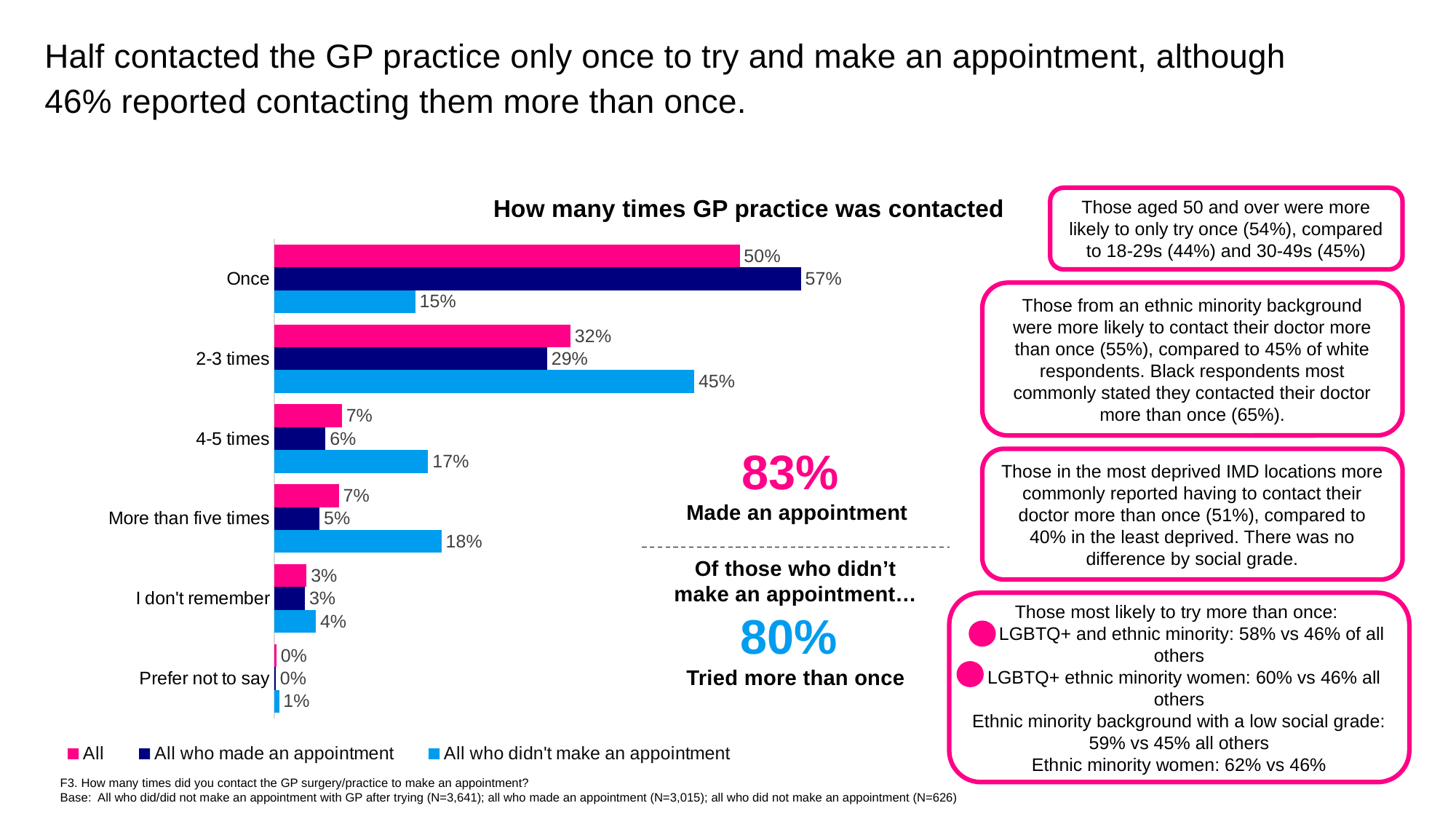

Half contacted the GP practice only once to try and make an appointment, although 46% reported contacting them more than once.
How many times GP practice was contacted
Those aged 50 and over were more likely to only try once (54%), compared to 18-29s (44%) and 30-49s (45%)

### Chart

| Category | All who didn't make an appointment | All who made an appointment | All |
|---|---|---|---|
| Prefer not to say | 0.0052 | 0.0018 | 0.0024 |
| I don't remember | 0.0448 | 0.033 | 0.0349 |
| More than five times | 0.1801 | 0.0489 | 0.0697 |
| 4-5 times | 0.1658 | 0.0553 | 0.0729 |
| 2-3 times | 0.4522 | 0.2939 | 0.319 |
| Once | 0.1519 | 0.567 | 0.5011 |
Those from an ethnic minority background were more likely to contact their doctor more than once (55%), compared to 45% of white respondents. Black respondents most commonly stated they contacted their doctor more than once (65%).
83%
Made an appointment
Those in the most deprived IMD locations more commonly reported having to contact their doctor more than once (51%), compared to 40% in the least deprived. There was no difference by social grade.
Of those who didn’t make an appointment…
80%
Tried more than once
Those most likely to try more than once:
     LGBTQ+ and ethnic minority: 58% vs 46% of all others
  LGBTQ+ ethnic minority women: 60% vs 46% all others
Ethnic minority background with a low social grade: 59% vs 45% all others
Ethnic minority women: 62% vs 46%

F3. How many times did you contact the GP surgery/practice to make an appointment?
Base:  All who did/did not make an appointment with GP after trying (N=3,641); all who made an appointment (N=3,015); all who did not make an appointment (N=626)